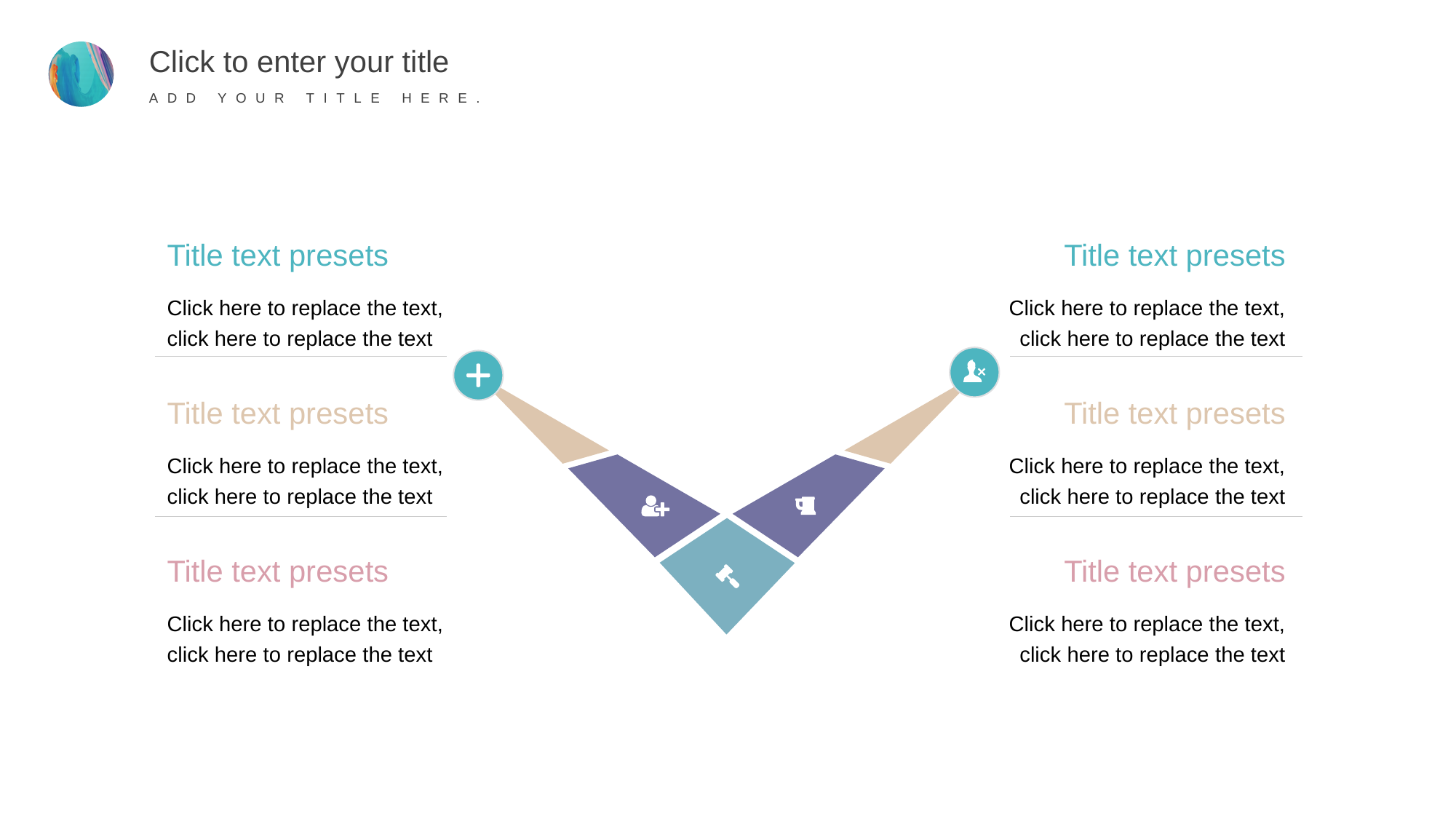

Click to enter your title
ADD YOUR TITLE HERE.

Title text presets
Click here to replace the text, click here to replace the text
Title text presets
Click here to replace the text, click here to replace the text
Title text presets
Click here to replace the text, click here to replace the text
Title text presets
Click here to replace the text, click here to replace the text
Title text presets
Click here to replace the text, click here to replace the text
Title text presets
Click here to replace the text, click here to replace the text